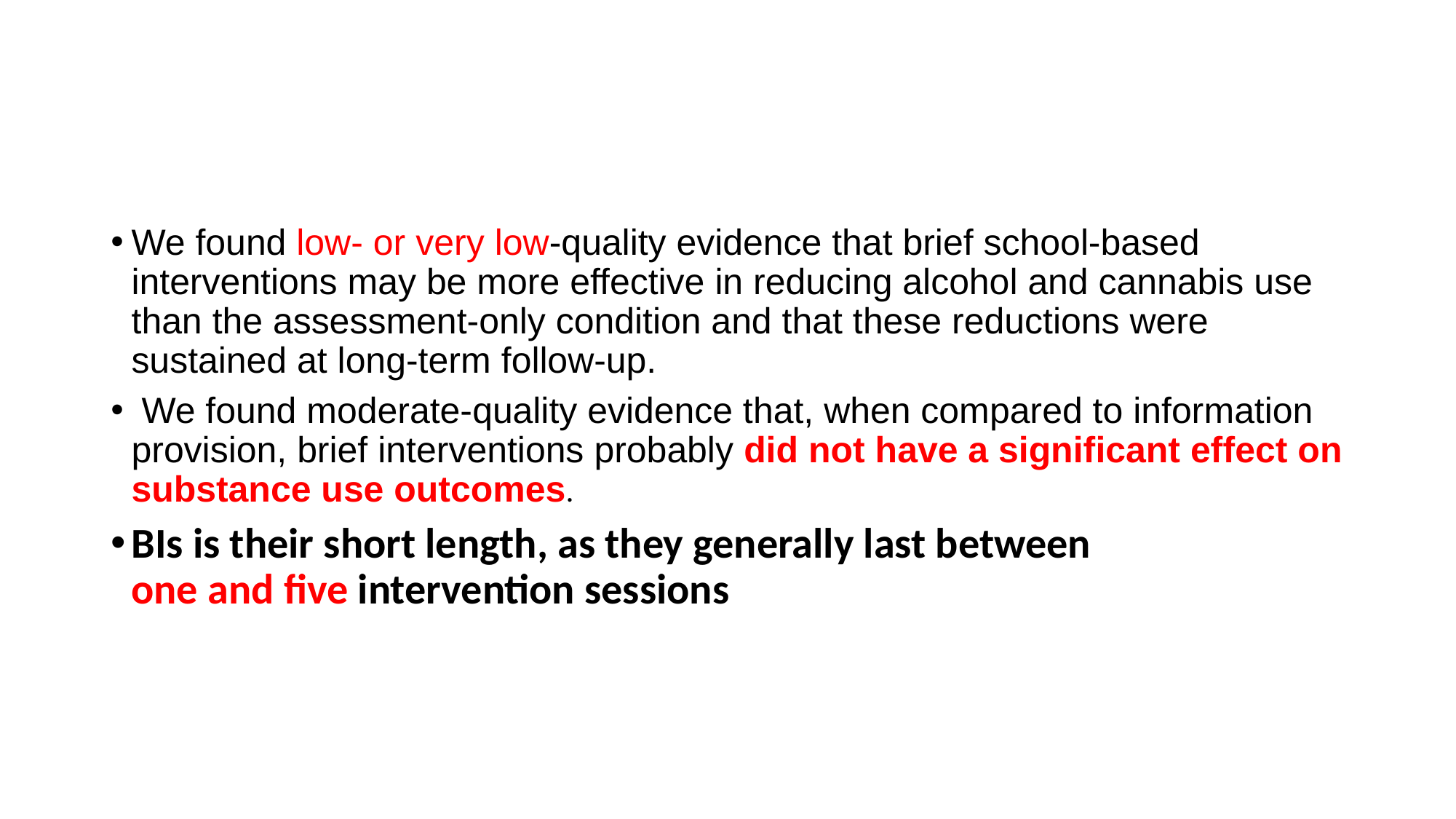

#
We found low- or very low-quality evidence that brief school-based interventions may be more effective in reducing alcohol and cannabis use than the assessment-only condition and that these reductions were sustained at long-term follow-up.
 We found moderate-quality evidence that, when compared to information provision, brief interventions probably did not have a significant effect on substance use outcomes.
BIs is their short length, as they generally last between
one and five intervention sessions